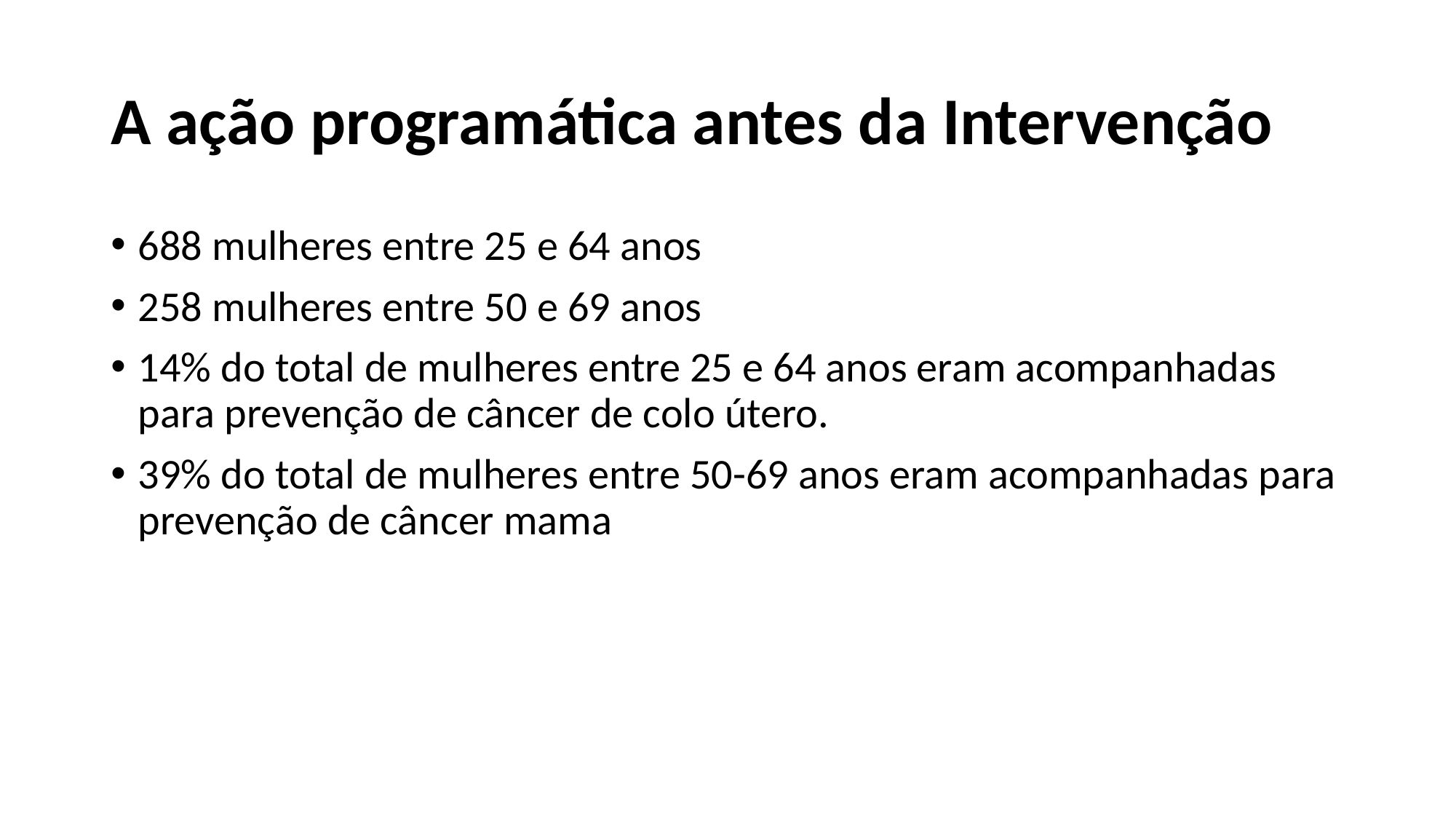

# A ação programática antes da Intervenção
688 mulheres entre 25 e 64 anos
258 mulheres entre 50 e 69 anos
14% do total de mulheres entre 25 e 64 anos eram acompanhadas para prevenção de câncer de colo útero.
39% do total de mulheres entre 50-69 anos eram acompanhadas para prevenção de câncer mama